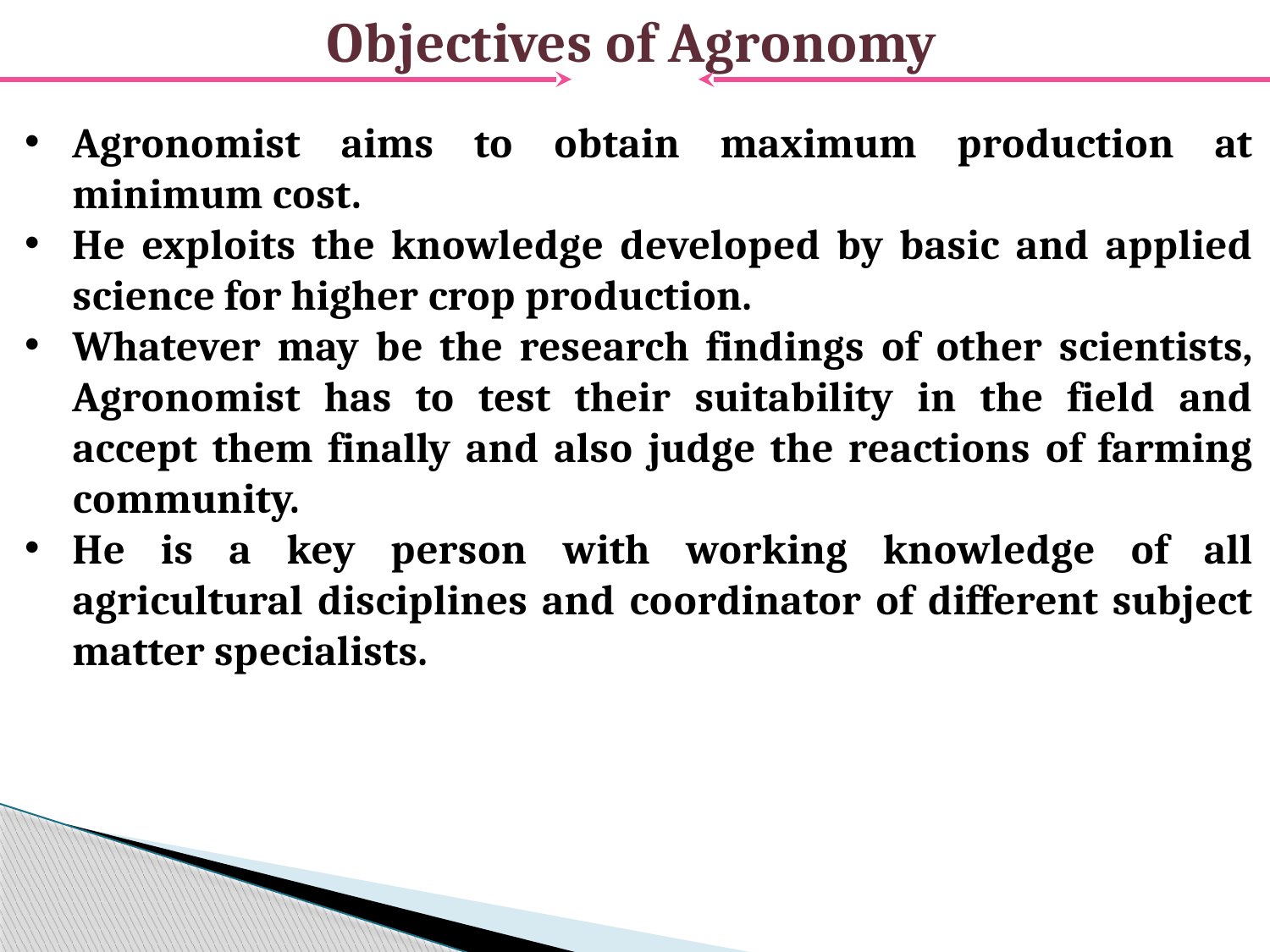

# Objectives of Agronomy
Agronomist aims to obtain maximum production at minimum cost.
He exploits the knowledge developed by basic and applied science for higher crop production.
Whatever may be the research findings of other scientists, Agronomist has to test their suitability in the field and accept them finally and also judge the reactions of farming community.
He is a key person with working knowledge of all agricultural disciplines and coordinator of different subject matter specialists.